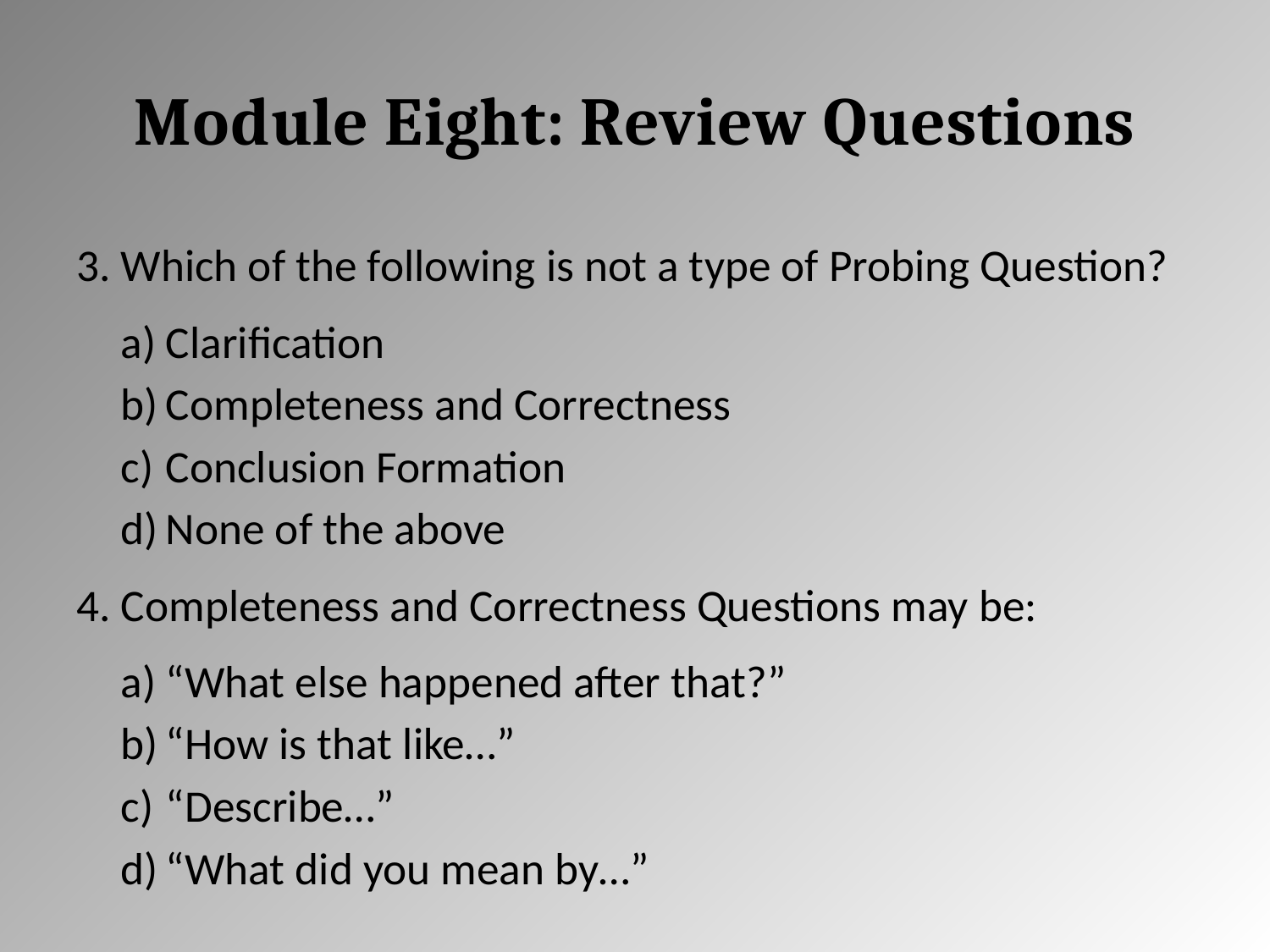

# Module Eight: Review Questions
Which of the following is not a type of Probing Question?
Clarification
Completeness and Correctness
Conclusion Formation
None of the above
Completeness and Correctness Questions may be:
“What else happened after that?”
“How is that like…”
“Describe…”
“What did you mean by…”